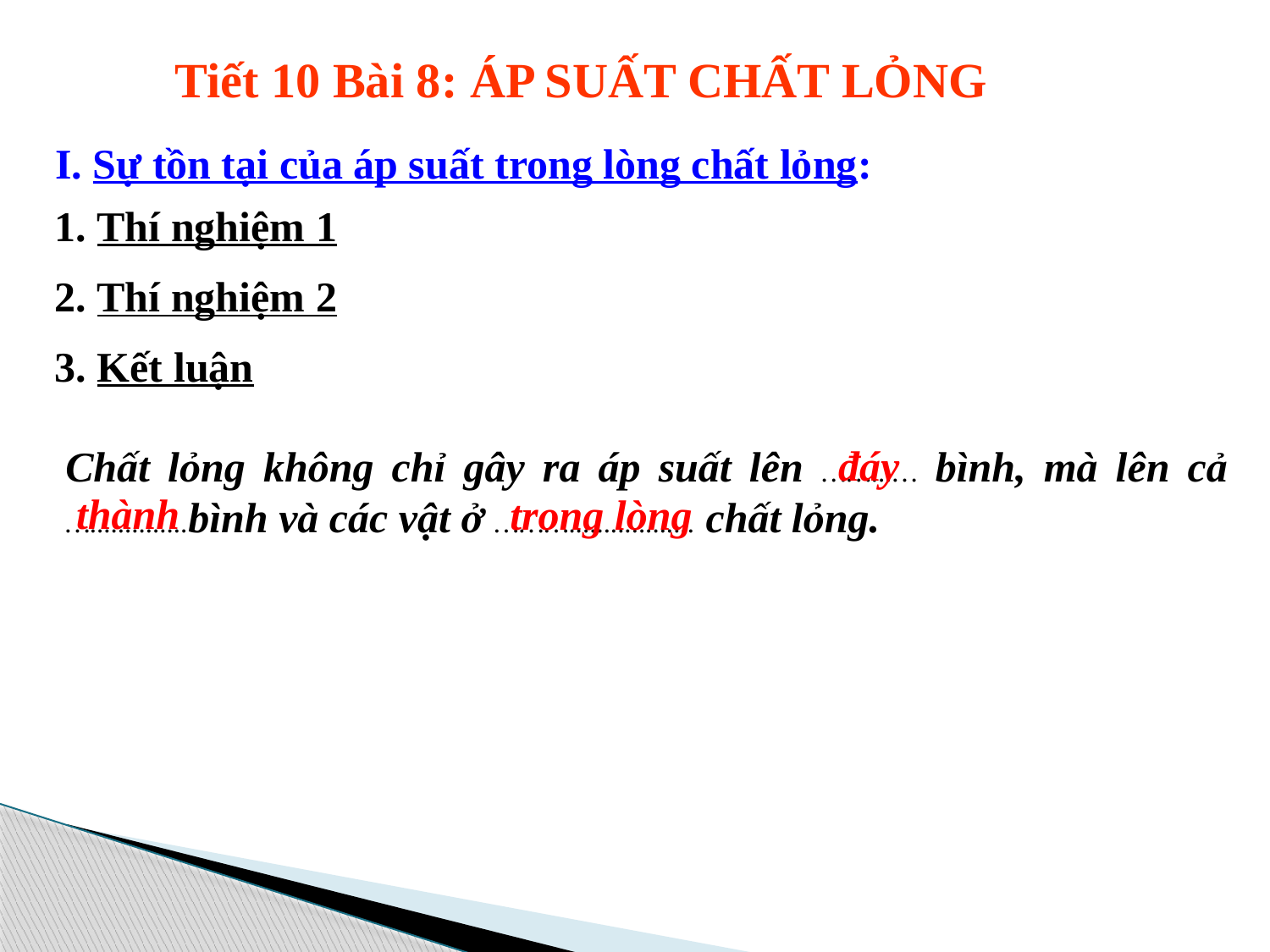

Tiết 10 Bài 8: ÁP SUẤT CHẤT LỎNG
I. Sự tồn tại của áp suất trong lòng chất lỏng:
1. Thí nghiệm 1
2. Thí nghiệm 2
3. Kết luận
đáy
Chất lỏng không chỉ gây ra áp suất lên ……...… bình, mà lên cả …..............bình và các vật ở ……….................. chất lỏng.
thành
trong lòng